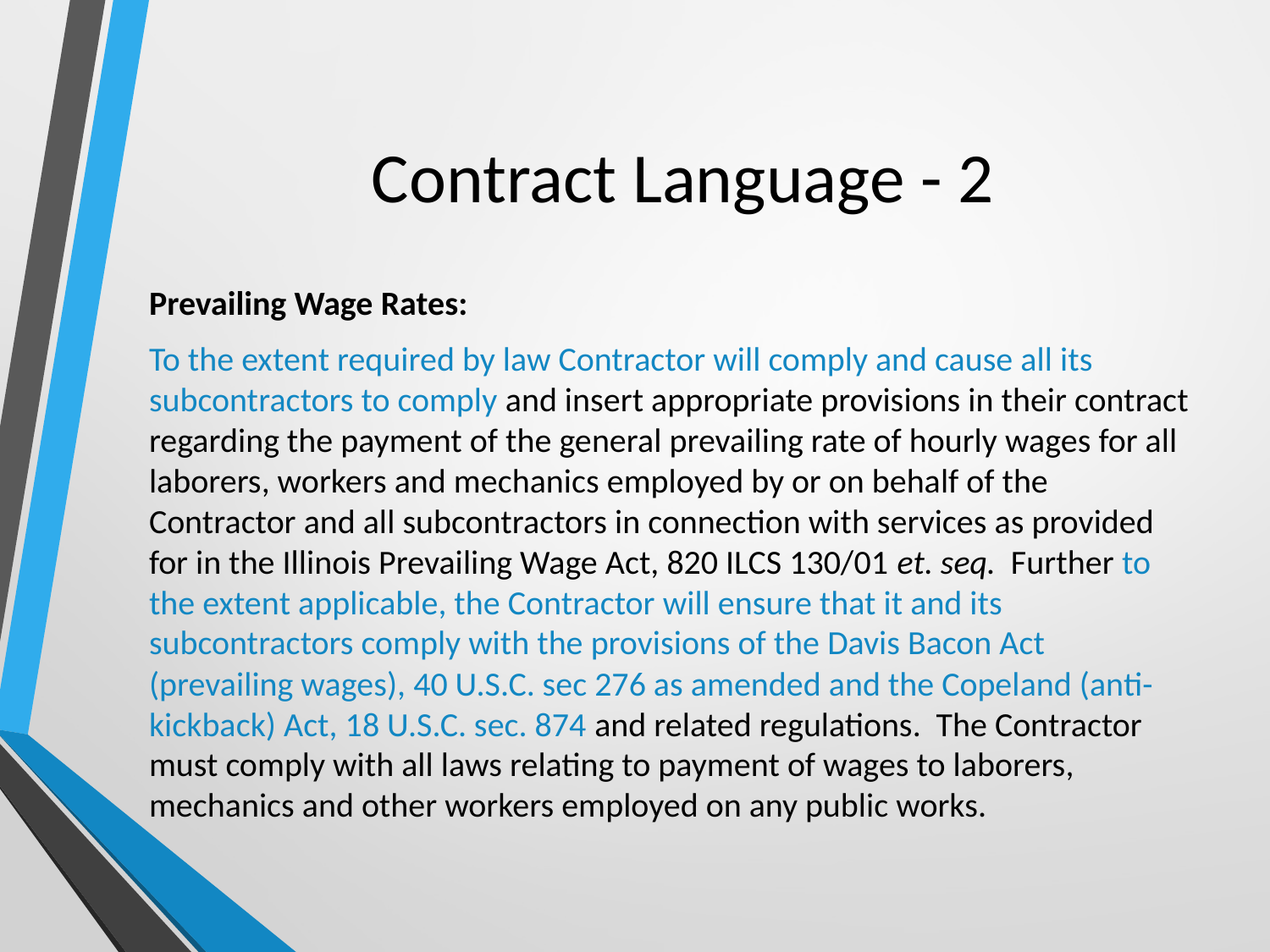

# Contract Language - 2
Prevailing Wage Rates:
To the extent required by law Contractor will comply and cause all its subcontractors to comply and insert appropriate provisions in their contract regarding the payment of the general prevailing rate of hourly wages for all laborers, workers and mechanics employed by or on behalf of the Contractor and all subcontractors in connection with services as provided for in the Illinois Prevailing Wage Act, 820 ILCS 130/01 et. seq.  Further to the extent applicable, the Contractor will ensure that it and its subcontractors comply with the provisions of the Davis Bacon Act (prevailing wages), 40 U.S.C. sec 276 as amended and the Copeland (anti-kickback) Act, 18 U.S.C. sec. 874 and related regulations.  The Contractor must comply with all laws relating to payment of wages to laborers, mechanics and other workers employed on any public works.